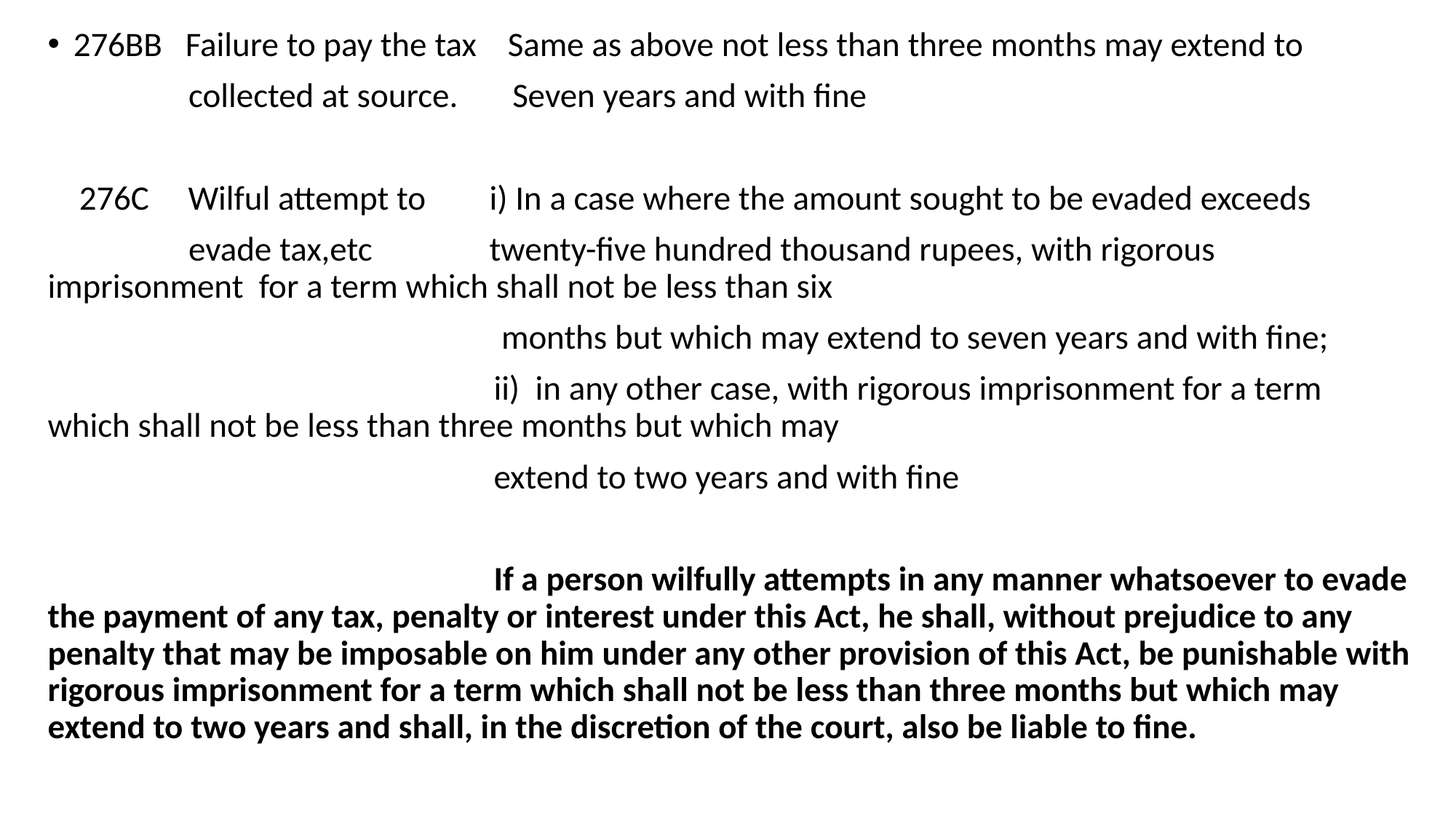

276BB   Failure to pay the tax    Same as above not less than three months may extend to
                  collected at source.       Seven years and with fine

    276C     Wilful attempt to 	    i) In a case where the amount sought to be evaded exceeds
                  evade tax,etc               twenty-five hundred thousand rupees, with rigorous 					    imprisonment  for a term which shall not be less than six
                                                          months but which may extend to seven years and with fine;
                                                         ii)  in any other case, with rigorous imprisonment for a term 				    which shall not be less than three months but which may
                                                         extend to two years and with fine

                                                         If a person wilfully attempts in any manner whatsoever to evade the payment of any tax, penalty or interest under this Act, he shall, without prejudice to any penalty that may be imposable on him under any other provision of this Act, be punishable with rigorous imprisonment for a term which shall not be less than three months but which may extend to two years and shall, in the discretion of the court, also be liable to fine.